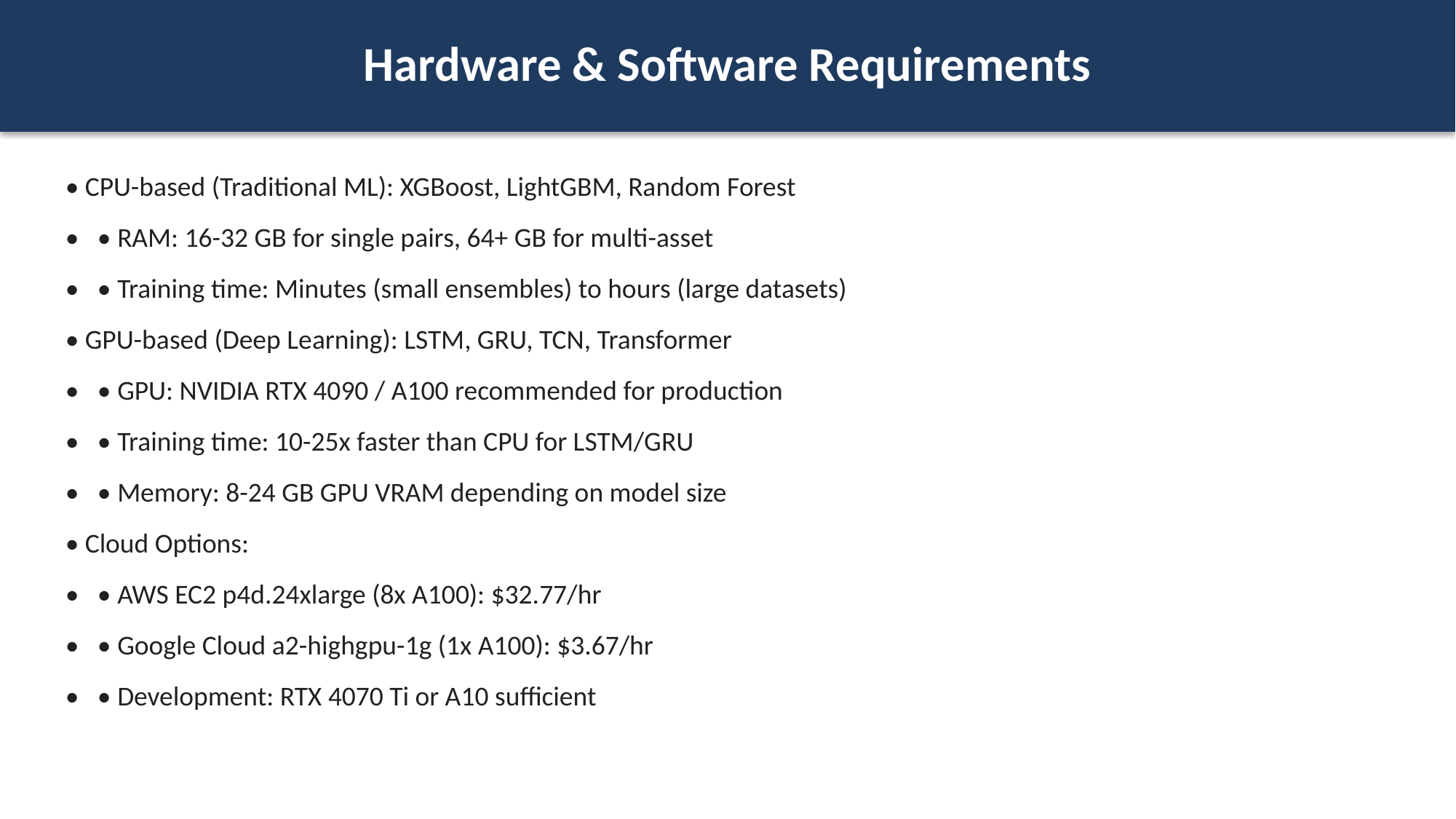

Hardware & Software Requirements
• CPU-based (Traditional ML): XGBoost, LightGBM, Random Forest
•   • RAM: 16-32 GB for single pairs, 64+ GB for multi-asset
•   • Training time: Minutes (small ensembles) to hours (large datasets)
• GPU-based (Deep Learning): LSTM, GRU, TCN, Transformer
•   • GPU: NVIDIA RTX 4090 / A100 recommended for production
•   • Training time: 10-25x faster than CPU for LSTM/GRU
•   • Memory: 8-24 GB GPU VRAM depending on model size
• Cloud Options:
•   • AWS EC2 p4d.24xlarge (8x A100): $32.77/hr
•   • Google Cloud a2-highgpu-1g (1x A100): $3.67/hr
•   • Development: RTX 4070 Ti or A10 sufficient